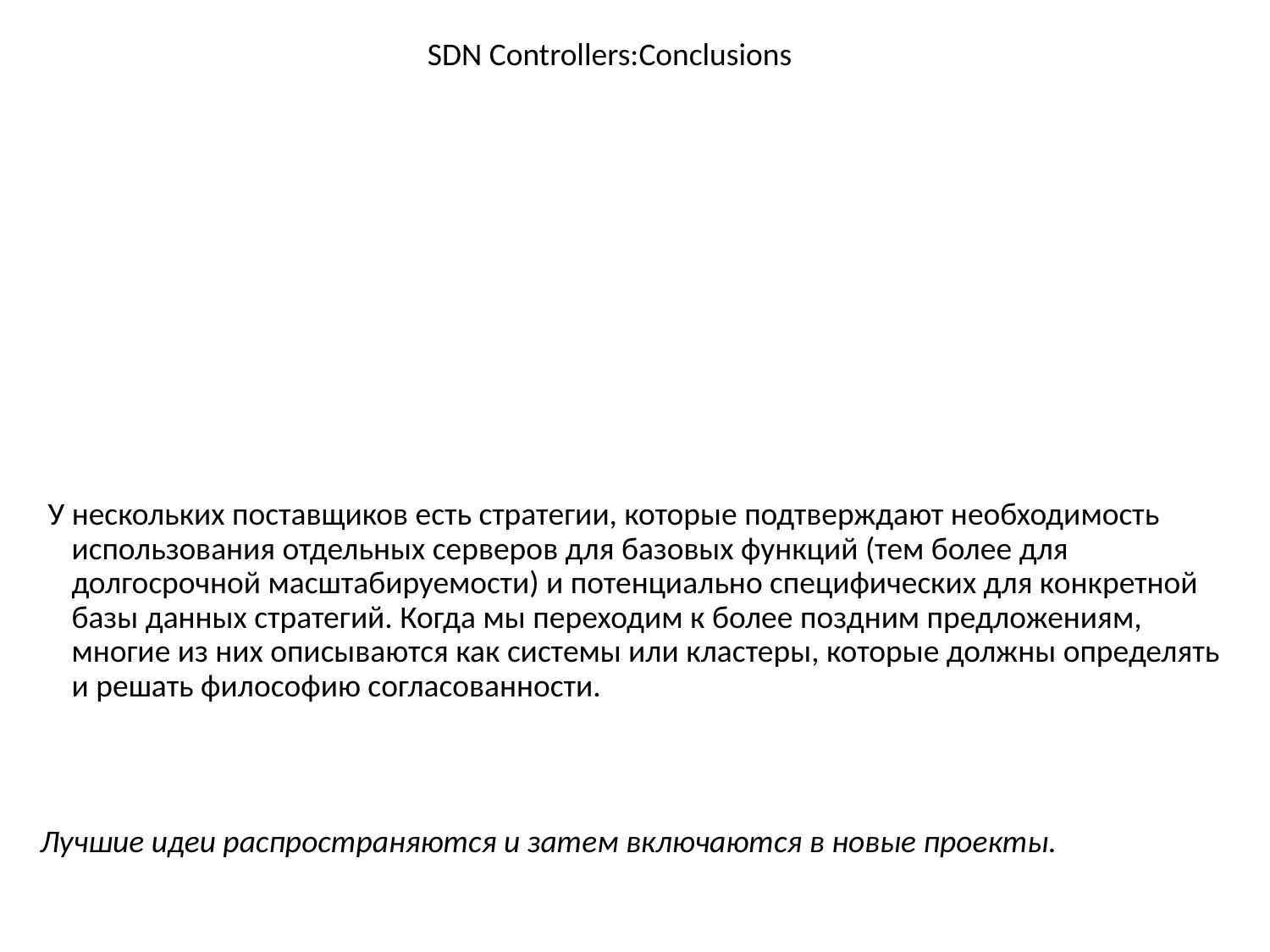

# SDN Controllers:Conclusions

 У нескольких поставщиков есть стратегии, которые подтверждают необходимость использования отдельных серверов для базовых функций (тем более для долгосрочной масштабируемости) и потенциально специфических для конкретной базы данных стратегий. Когда мы переходим к более поздним предложениям, многие из них описываются как системы или кластеры, которые должны определять и решать философию согласованности.

Лучшие идеи распространяются и затем включаются в новые проекты.